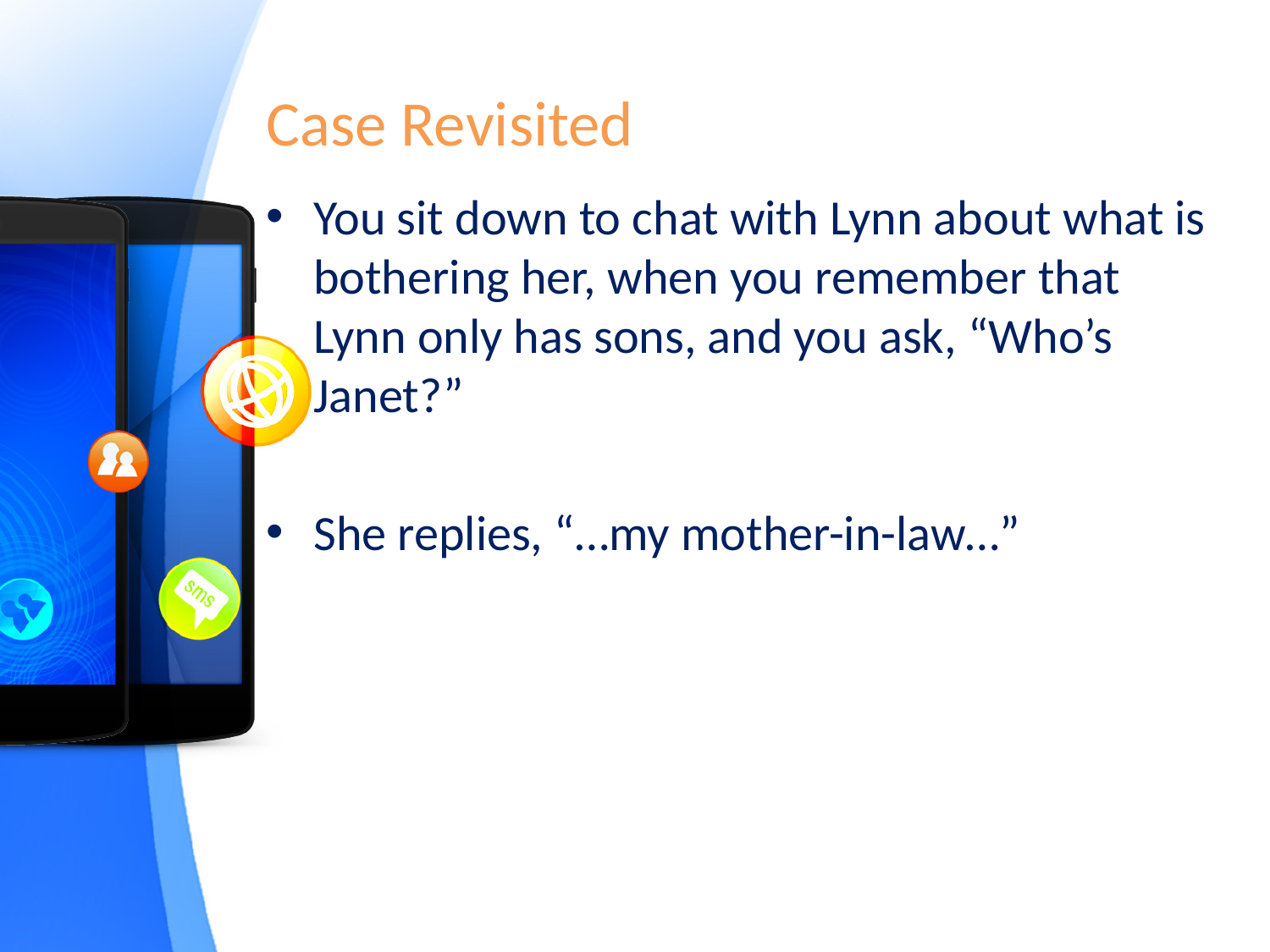

# Case Revisited
You sit down to chat with Lynn about what is bothering her, when you remember that Lynn only has sons, and you ask, “Who’s Janet?”

She replies, “…my mother-in-law…”